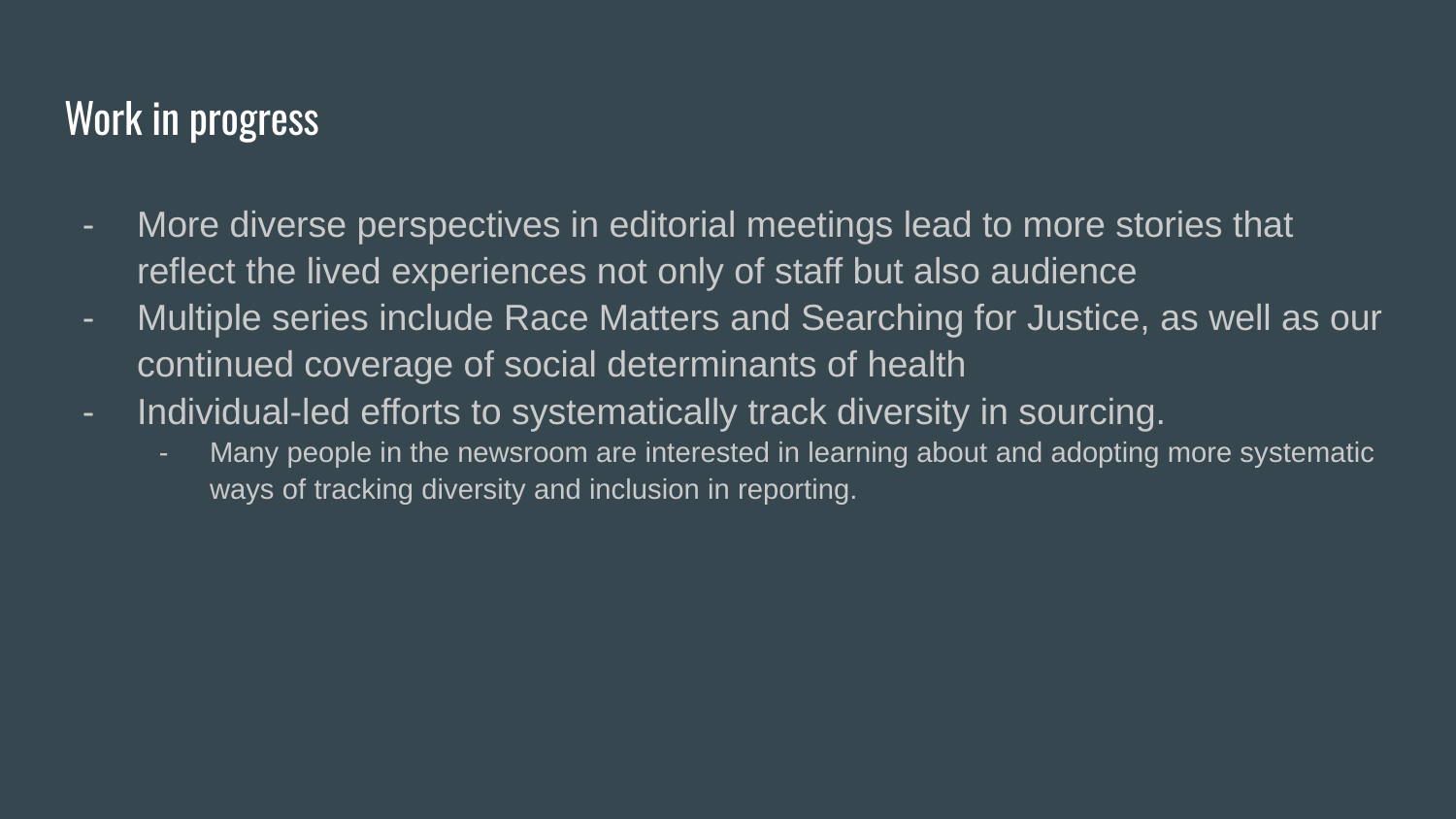

# Work in progress
More diverse perspectives in editorial meetings lead to more stories that reflect the lived experiences not only of staff but also audience
Multiple series include Race Matters and Searching for Justice, as well as our continued coverage of social determinants of health
Individual-led efforts to systematically track diversity in sourcing.
Many people in the newsroom are interested in learning about and adopting more systematic ways of tracking diversity and inclusion in reporting.